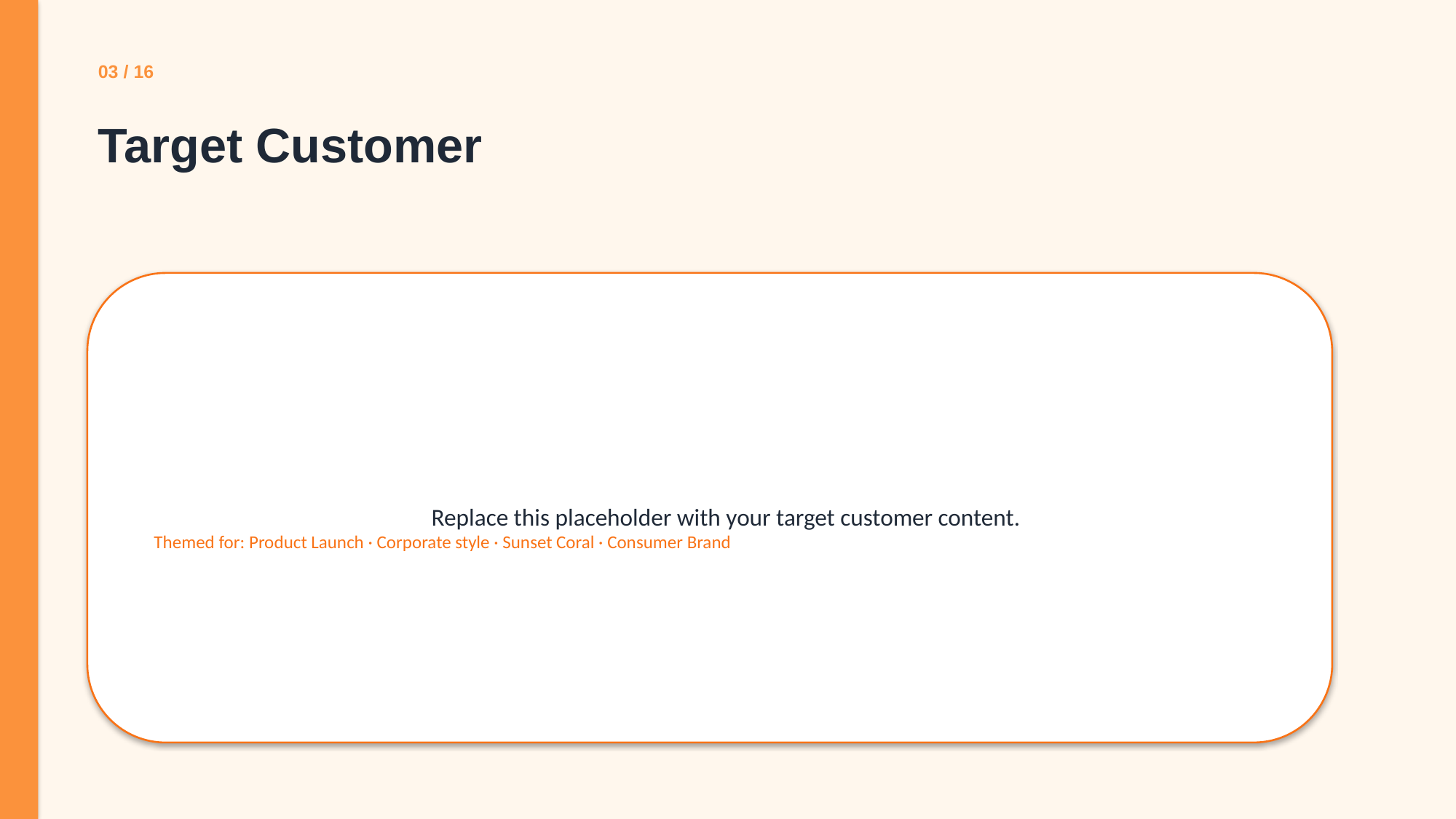

03 / 16
Target Customer
Replace this placeholder with your target customer content.
Themed for: Product Launch · Corporate style · Sunset Coral · Consumer Brand